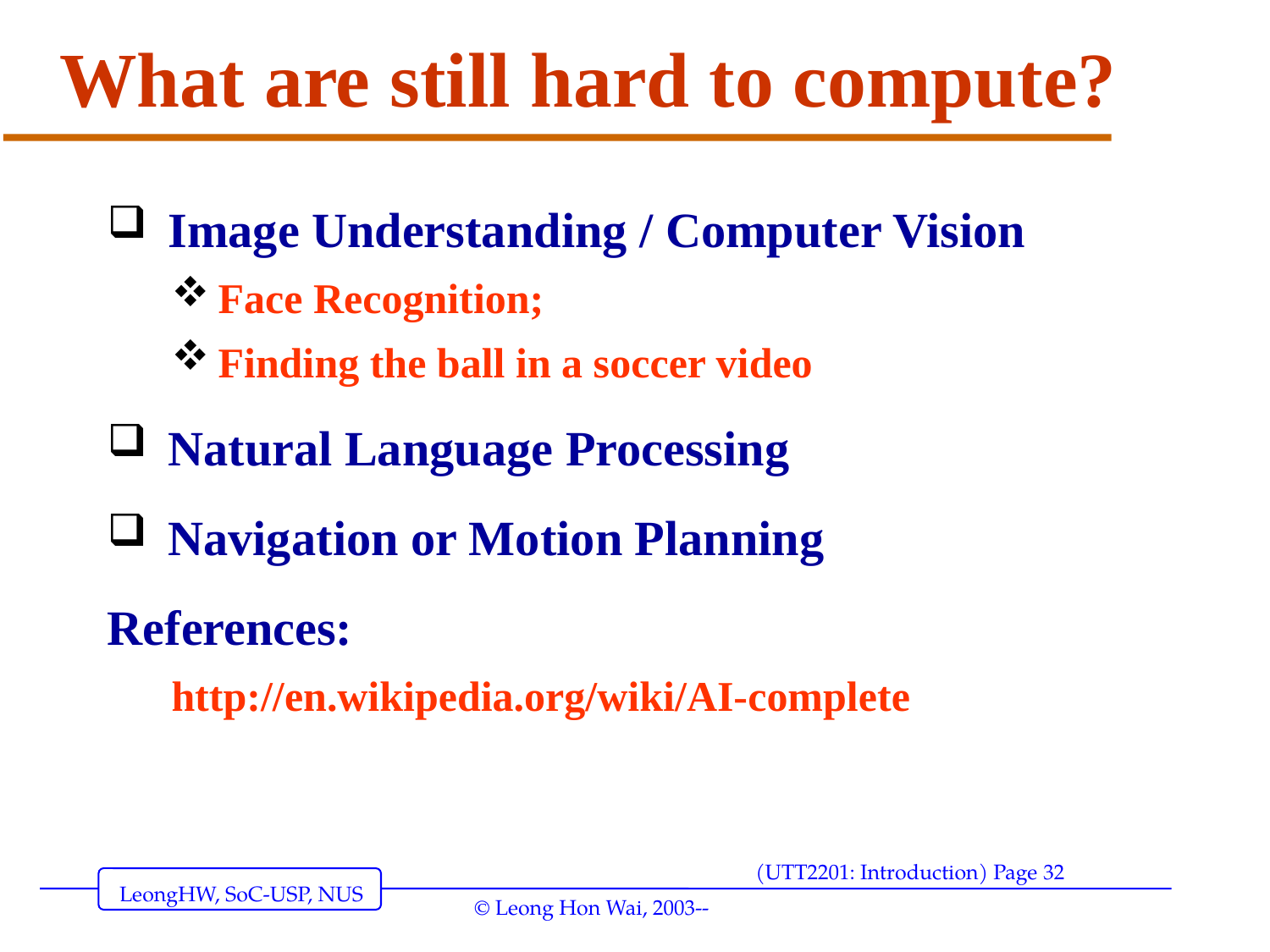

# What are still hard to compute?
 Image Understanding / Computer Vision
Face Recognition;
Finding the ball in a soccer video
 Natural Language Processing
 Navigation or Motion Planning
References:
http://en.wikipedia.org/wiki/AI-complete